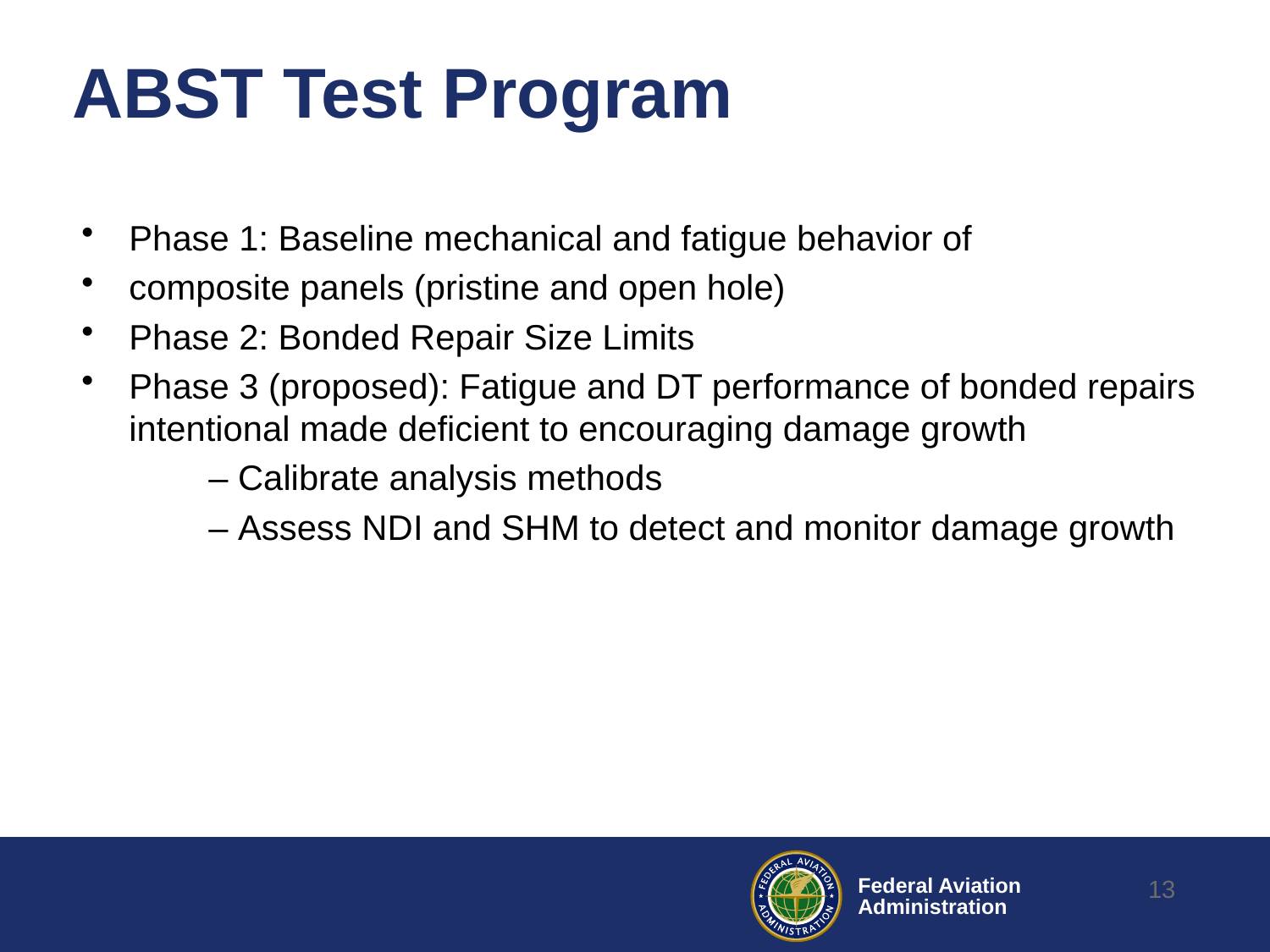

# ABST Test Program
Phase 1: Baseline mechanical and fatigue behavior of
composite panels (pristine and open hole)
Phase 2: Bonded Repair Size Limits
Phase 3 (proposed): Fatigue and DT performance of bonded repairs intentional made deficient to encouraging damage growth
– Calibrate analysis methods
	– Assess NDI and SHM to detect and monitor damage growth

13